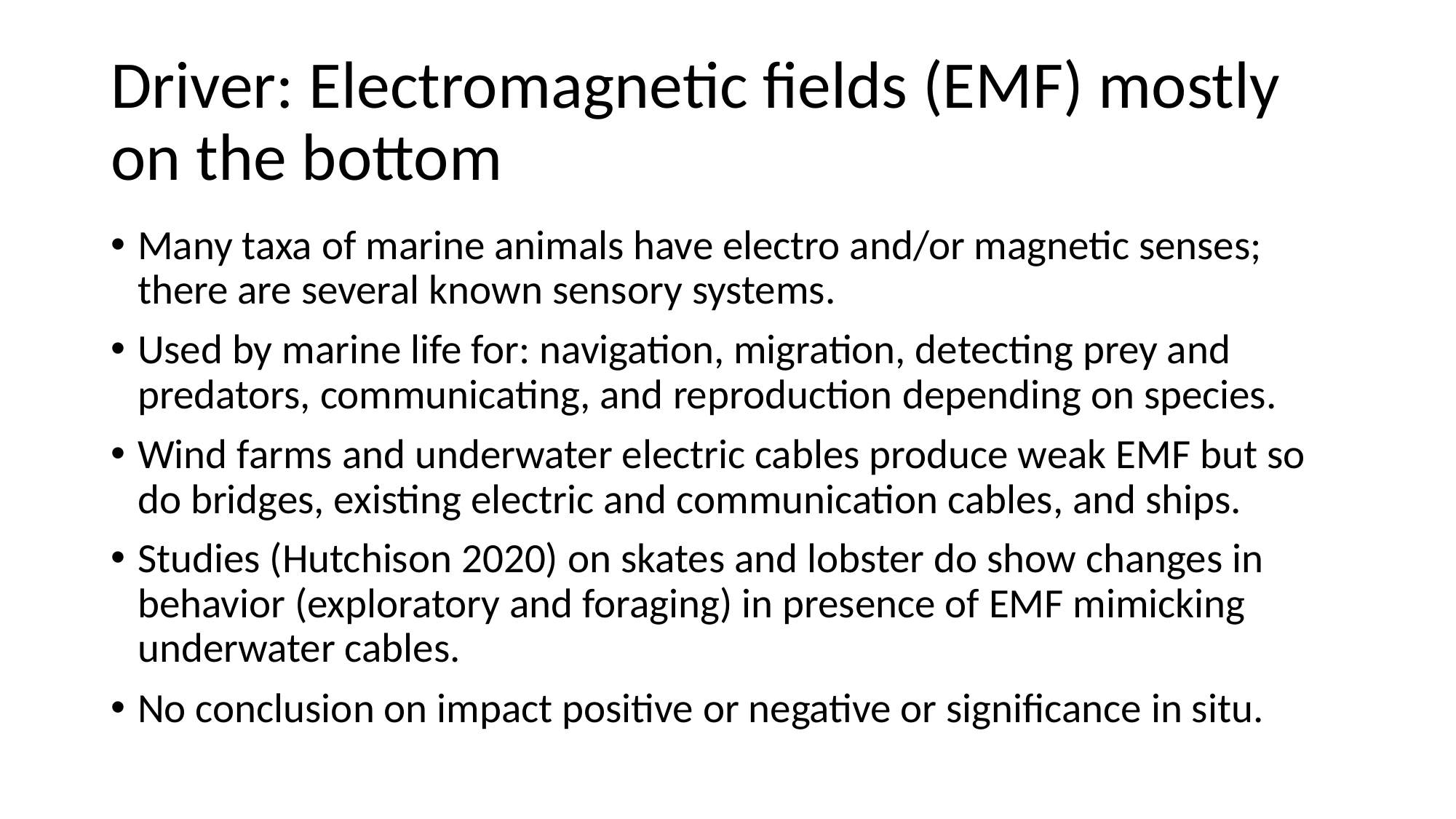

# Driver: Electromagnetic fields (EMF) mostly on the bottom
Many taxa of marine animals have electro and/or magnetic senses; there are several known sensory systems.
Used by marine life for: navigation, migration, detecting prey and predators, communicating, and reproduction depending on species.
Wind farms and underwater electric cables produce weak EMF but so do bridges, existing electric and communication cables, and ships.
Studies (Hutchison 2020) on skates and lobster do show changes in behavior (exploratory and foraging) in presence of EMF mimicking underwater cables.
No conclusion on impact positive or negative or significance in situ.